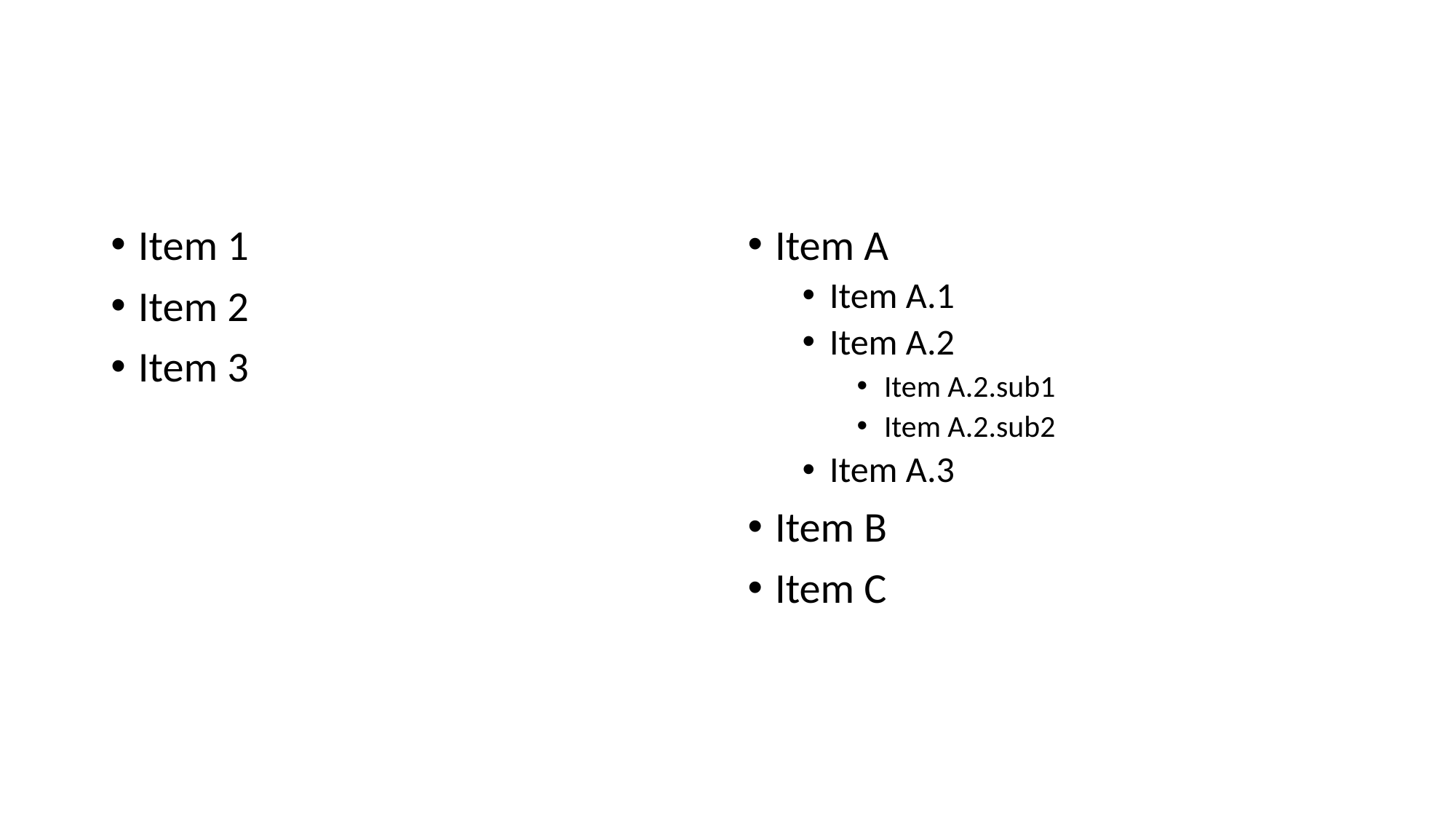

#
Item 1
Item 2
Item 3
Item A
Item A.1
Item A.2
Item A.2.sub1
Item A.2.sub2
Item A.3
Item B
Item C